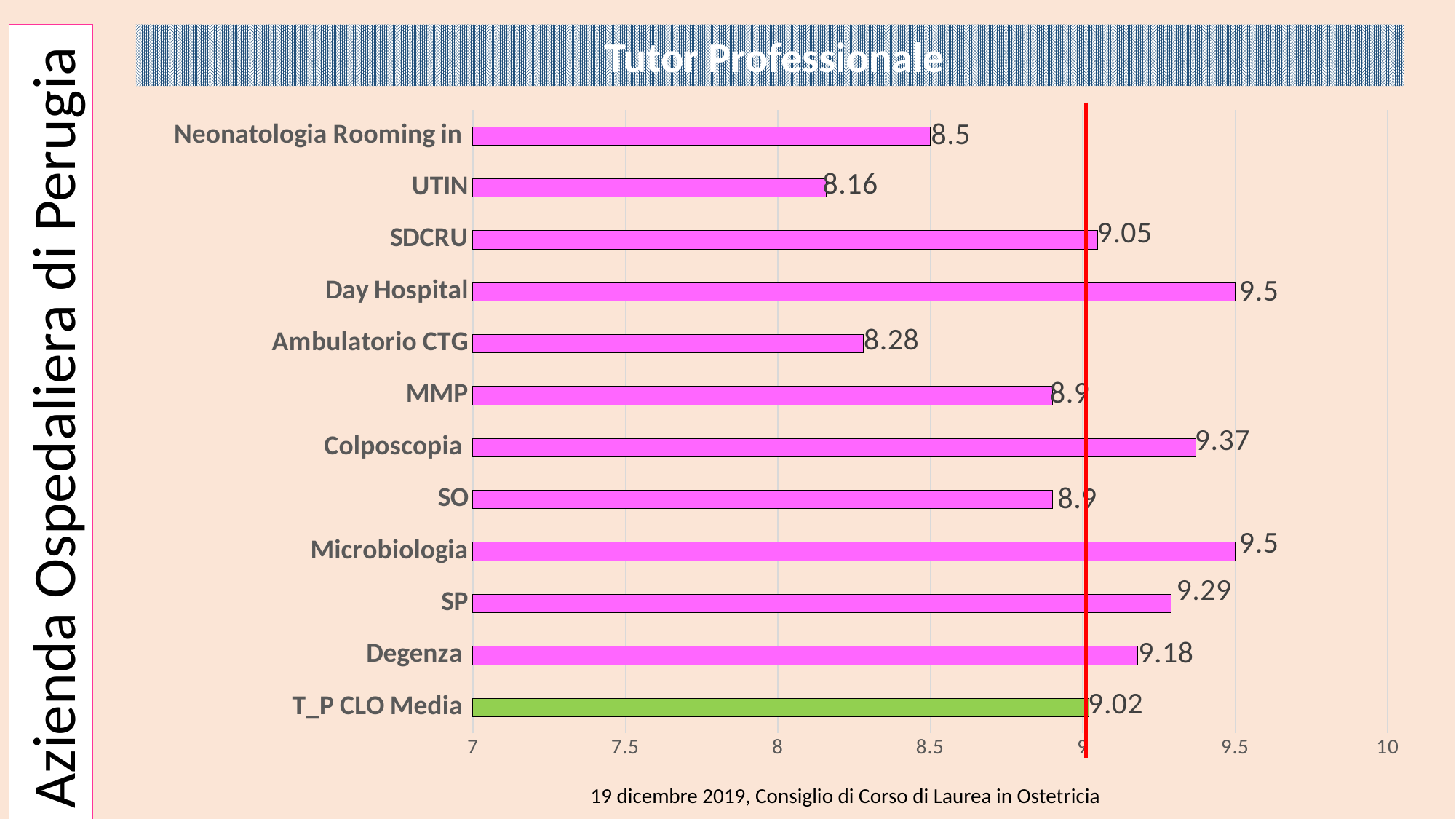

Tutor Professionale

### Chart

| Category |  |
|---|---|
| T_P CLO Media  | 9.02 |
| Degenza  | 9.18 |
| SP | 9.290000000000001 |
| Microbiologia | 9.5 |
| SO | 8.9 |
| Colposcopia  | 9.370000000000003 |
| MMP | 8.9 |
| Ambulatorio CTG | 8.280000000000001 |
| Day Hospital | 9.5 |
| SDCRU | 9.05 |
| UTIN | 8.16 |
| Neonatologia Rooming in  | 8.5 |
Azienda Ospedaliera di Perugia
19 dicembre 2019, Consiglio di Corso di Laurea in Ostetricia